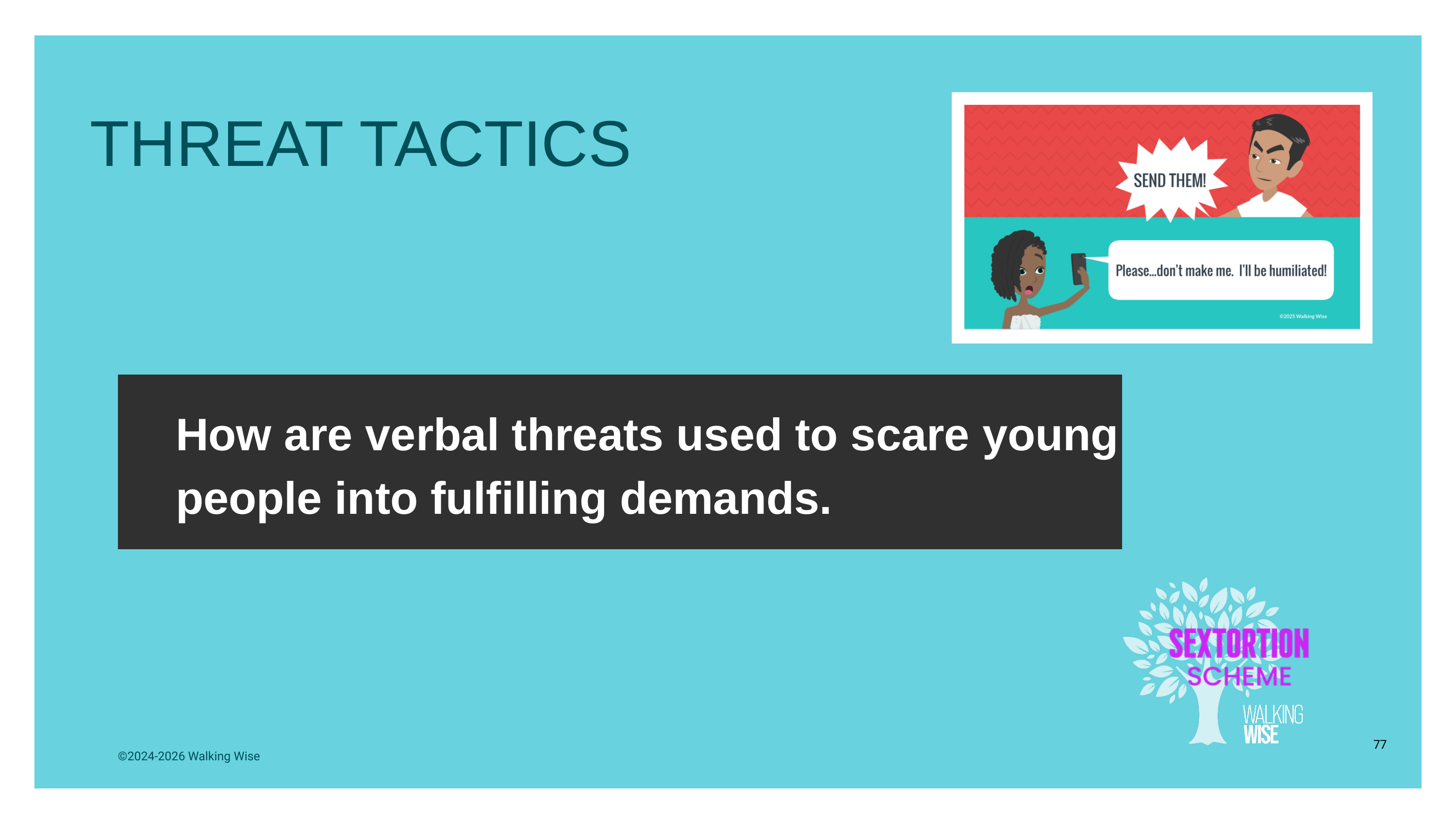

LESSON PLANS
THREAT TACTICS

How are verbal threats used to scare young people into fulfilling demands.

77
©2024-2026 Walking Wise
3